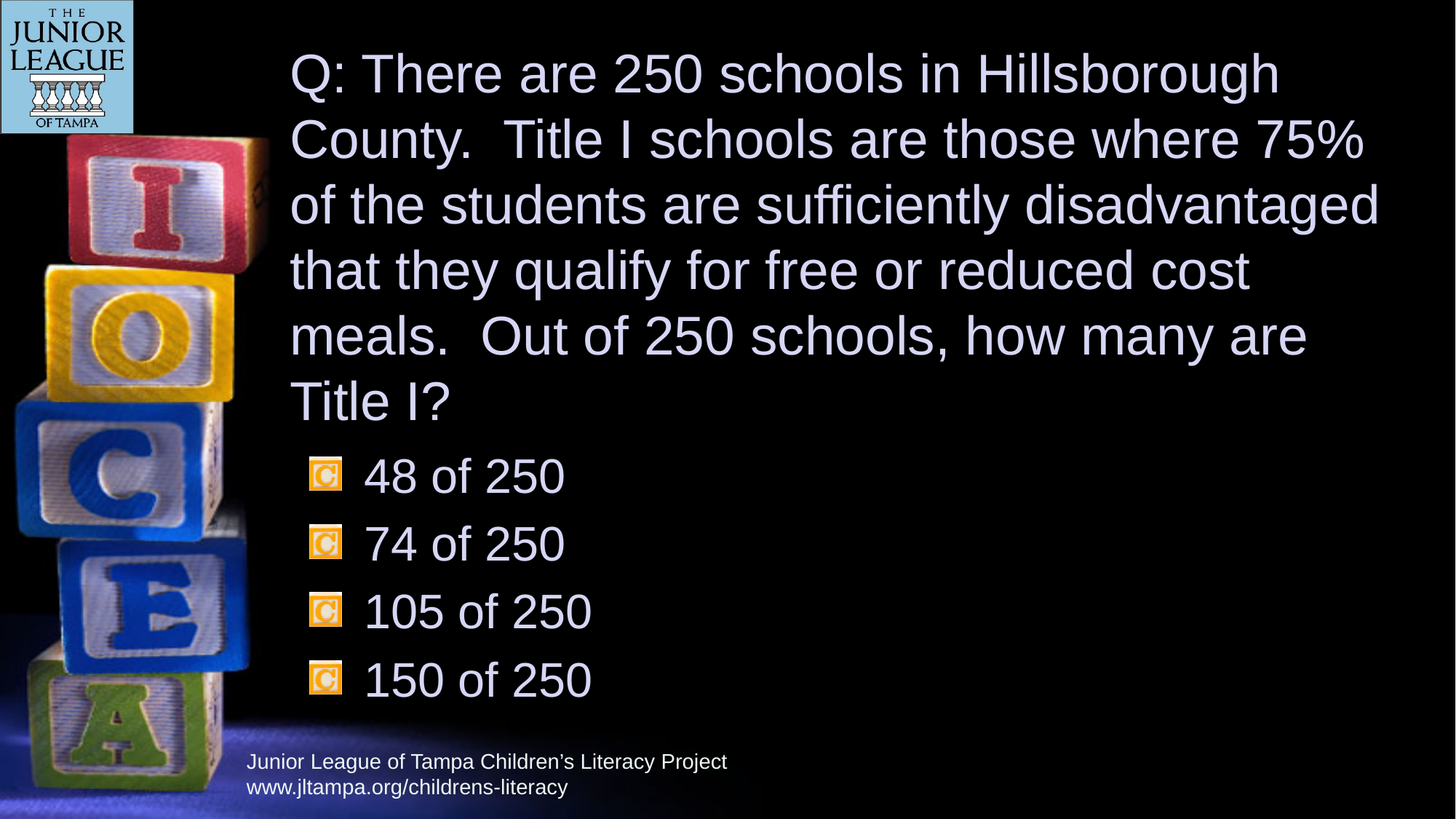

# Q: There are 250 schools in Hillsborough County.  Title I schools are those where 75% of the students are sufficiently disadvantaged that they qualify for free or reduced cost meals.  Out of 250 schools, how many are Title I?
48 of 250
74 of 250
105 of 250
150 of 250